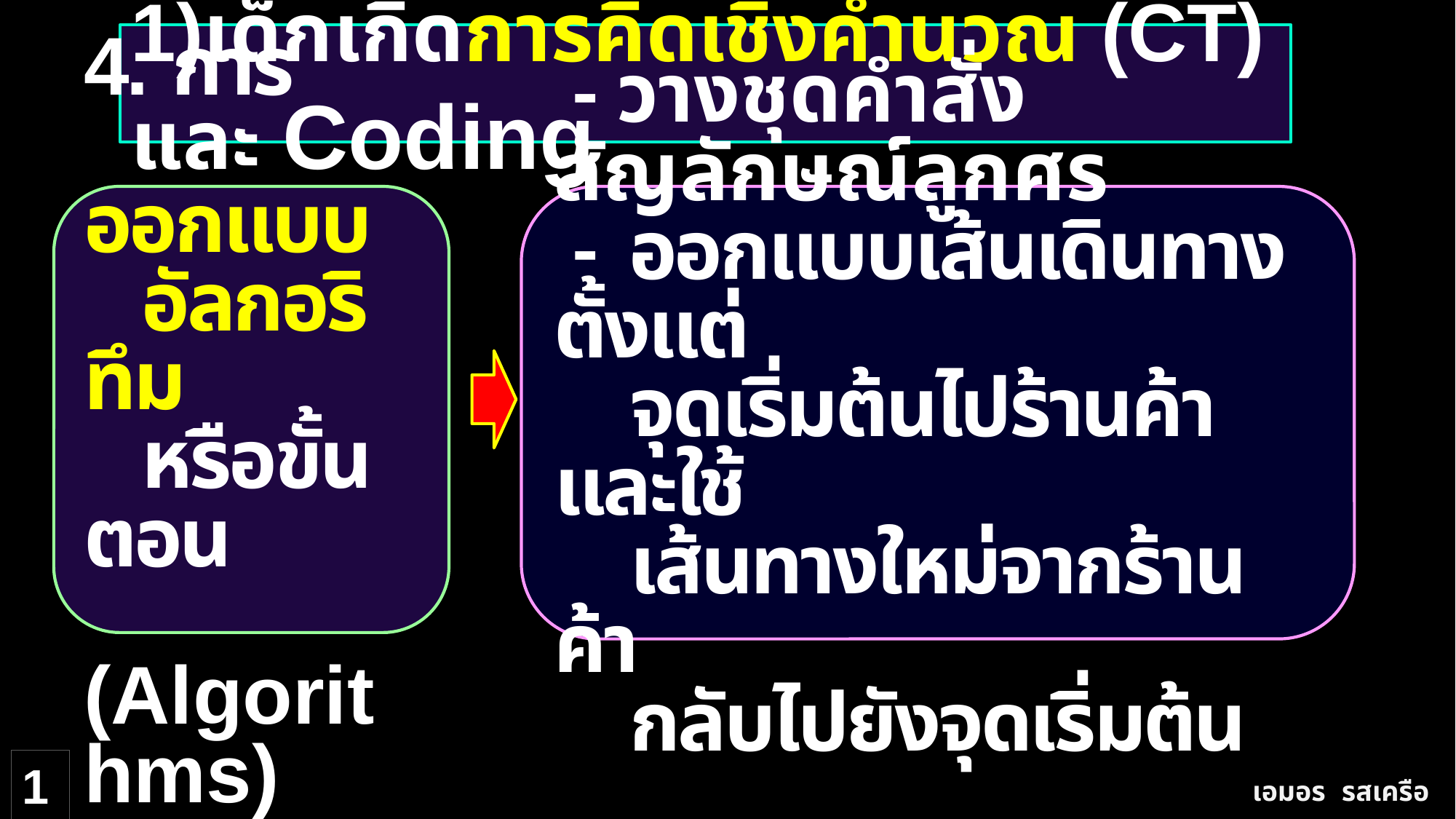

1)เด็กเกิดการคิดเชิงคำนวณ (CT) และ Coding

4. การ
   ออกแบบ
   อัลกอริทึม
   หรือขั้นตอน
  (Algorithms)

 - วางชุดคำสั่งสัญลักษณ์ลูกศร
 -  ออกแบบเส้นเดินทางตั้งแต่
    จุดเริ่มต้นไปร้านค้า  และใช้
    เส้นทางใหม่จากร้านค้า
    กลับไปยังจุดเริ่มต้น

0
14
เอมอร  รสเครือ